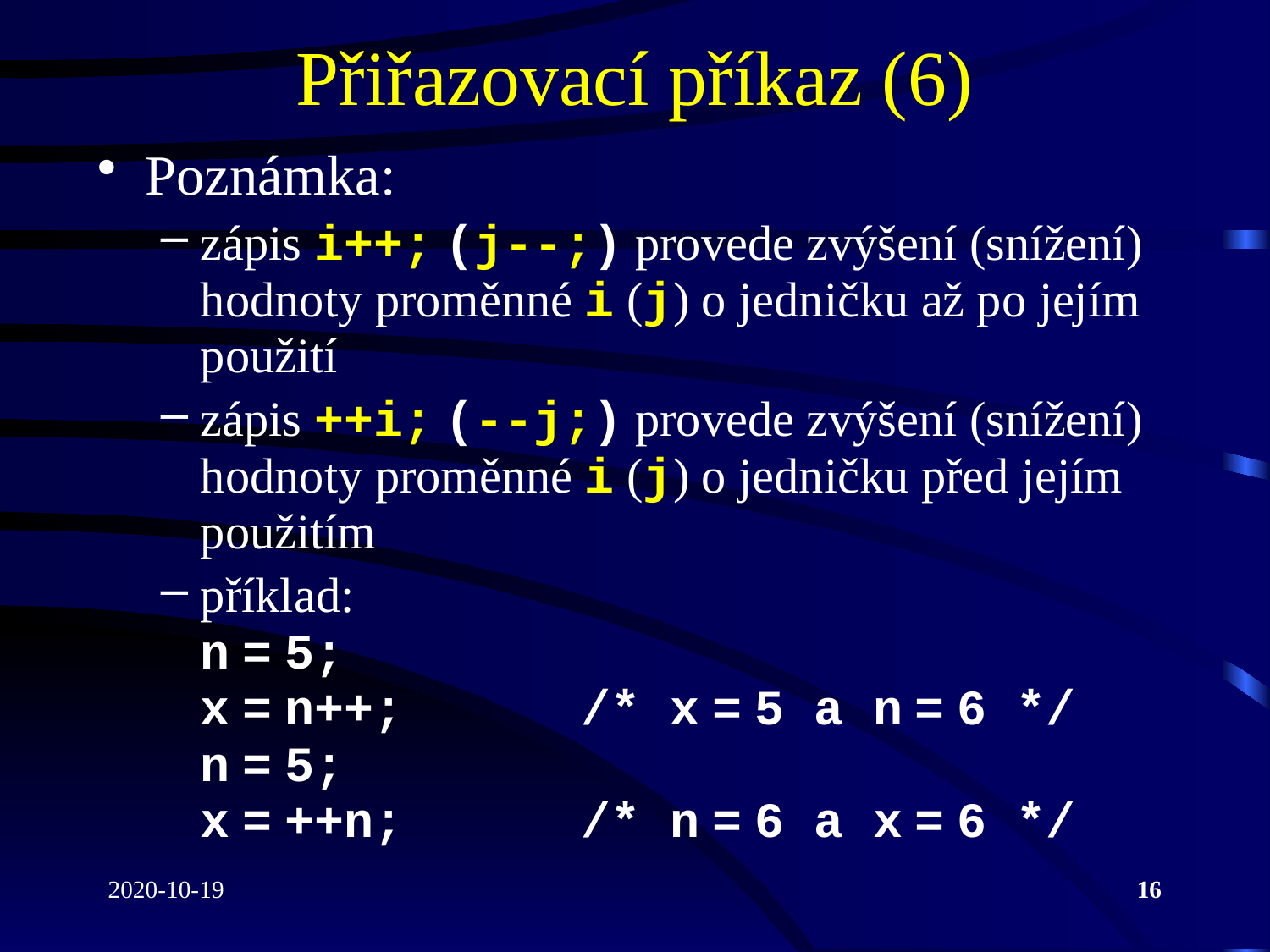

# Přiřazovací příkaz (6)
Poznámka:
zápis i++; (j--;) provede zvýšení (snížení) hodnoty proměnné i (j) o jedničku až po jejím použití
zápis ++i; (--j;) provede zvýšení (snížení) hodnoty proměnné i (j) o jedničku před jejím použitím
příklad:
n = 5;
x = n++;		/* x = 5 a n = 6 */
n = 5;
x = ++n;		/* n = 6 a x = 6 */
2020-10-19
16